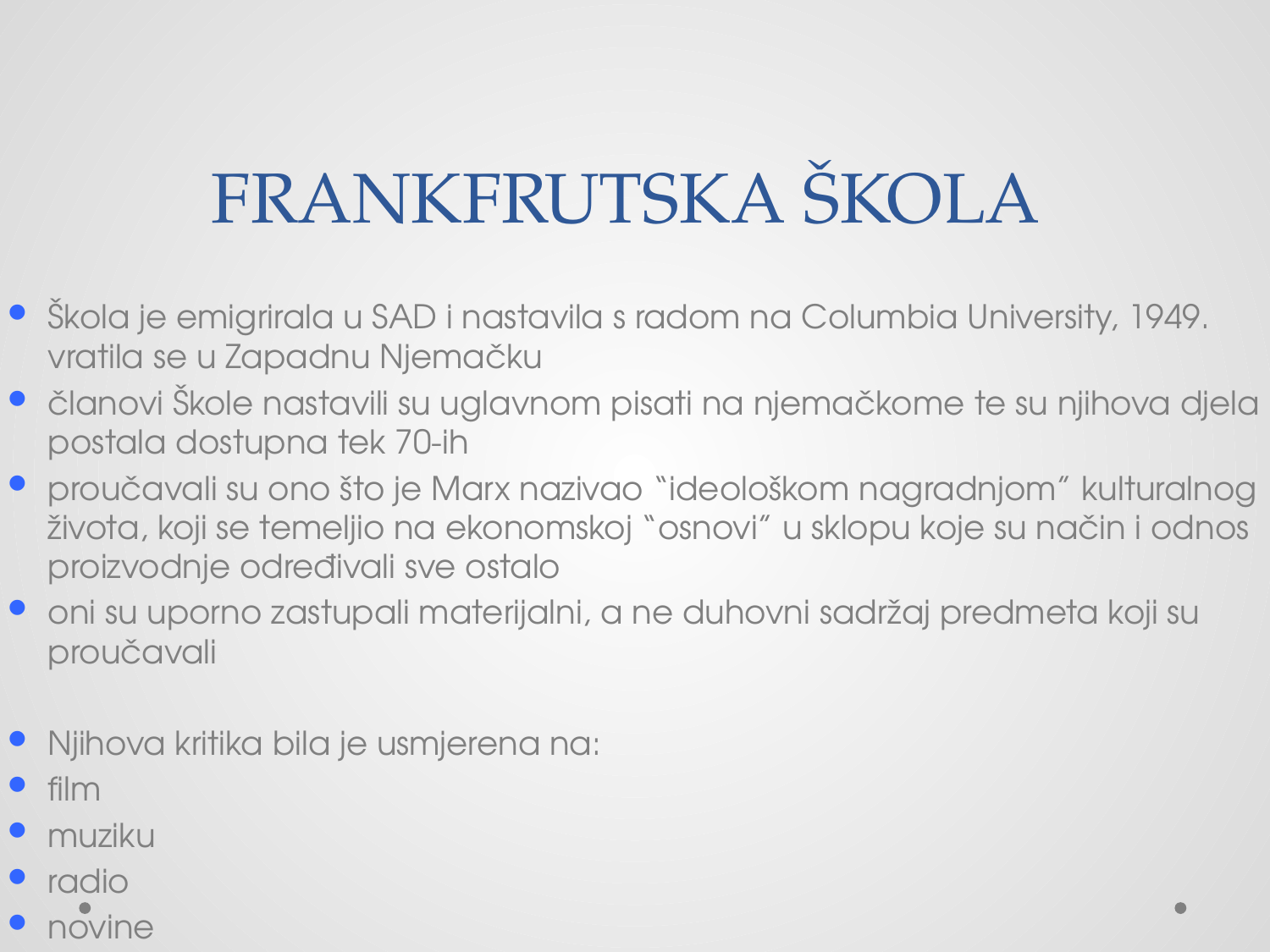

FRANKFRUTSKA ŠKOLA

Škola je emigrirala u SAD i nastavila s radom na Columbia University, 1949. vratila se u Zapadnu Njemačku
članovi Škole nastavili su uglavnom pisati na njemačkome te su njihova djela postala dostupna tek 70-ih
proučavali su ono što je Marx nazivao “ideološkom nagradnjom” kulturalnog života, koji se temeljio na ekonomskoj “osnovi” u sklopu koje su način i odnos proizvodnje određivali sve ostalo
oni su uporno zastupali materijalni, a ne duhovni sadržaj predmeta koji su proučavali

Njihova kritika bila je usmjerena na:
film
muziku
radio
novine